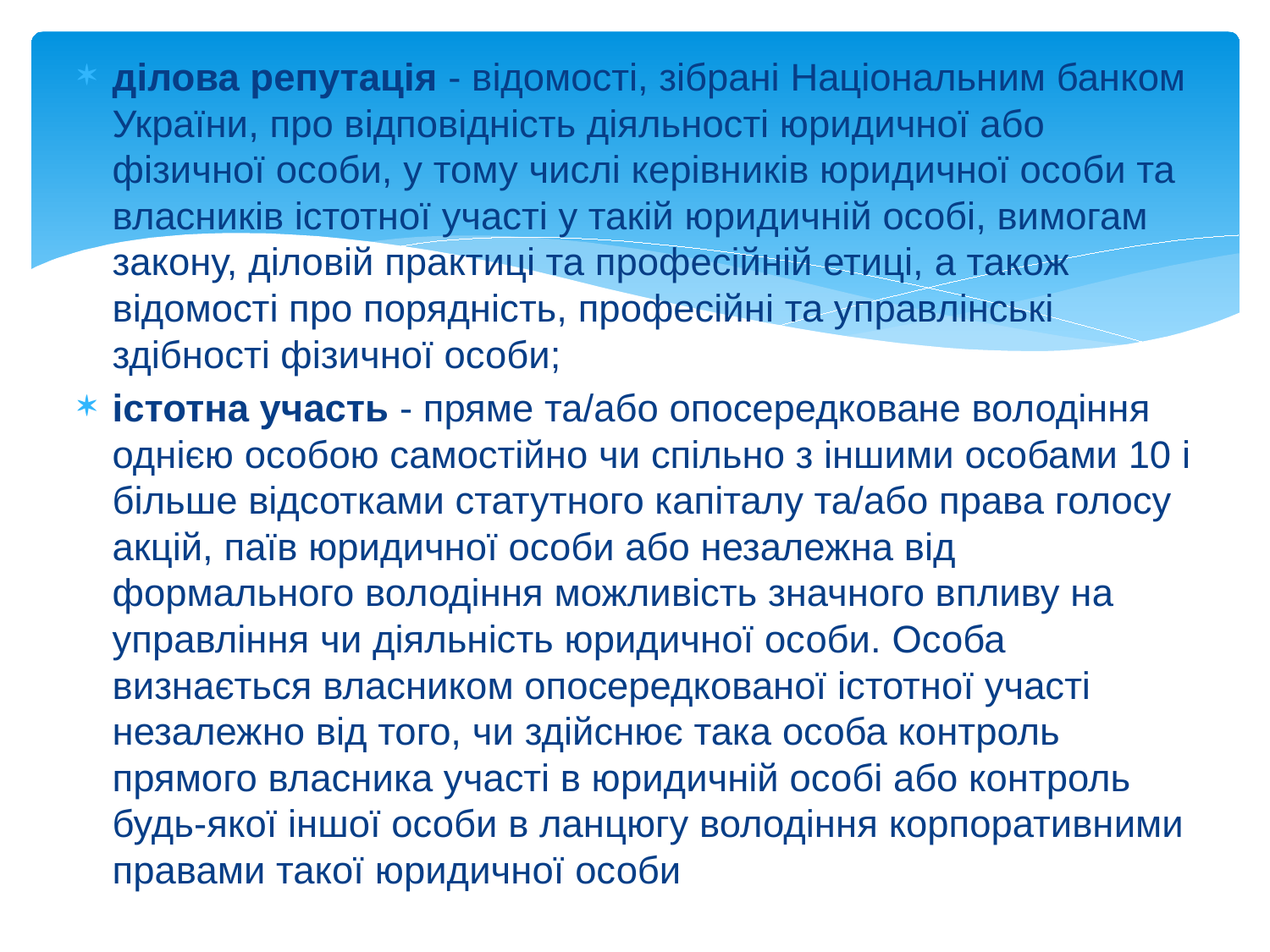

ділова репутація - відомості, зібрані Національним банком України, про відповідність діяльності юридичної або фізичної особи, у тому числі керівників юридичної особи та власників істотної участі у такій юридичній особі, вимогам закону, діловій практиці та професійній етиці, а також відомості про порядність, професійні та управлінські здібності фізичної особи;
істотна участь - пряме та/або опосередковане володіння однією особою самостійно чи спільно з іншими особами 10 і більше відсотками статутного капіталу та/або права голосу акцій, паїв юридичної особи або незалежна від формального володіння можливість значного впливу на управління чи діяльність юридичної особи. Особа визнається власником опосередкованої істотної участі незалежно від того, чи здійснює така особа контроль прямого власника участі в юридичній особі або контроль будь-якої іншої особи в ланцюгу володіння корпоративними правами такої юридичної особи